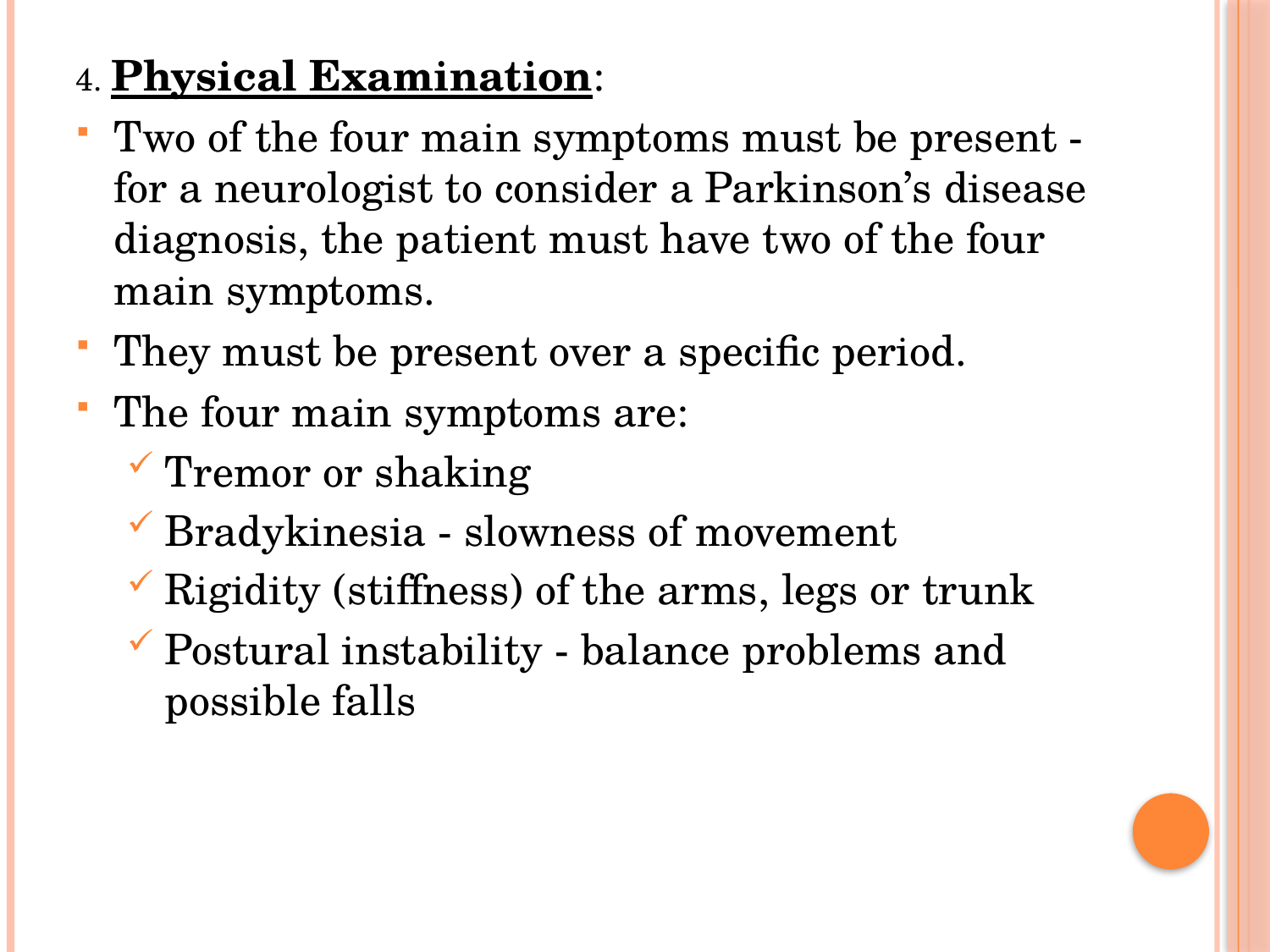

4. Physical Examination:
Two of the four main symptoms must be present - for a neurologist to consider a Parkinson’s disease diagnosis, the patient must have two of the four main symptoms.
They must be present over a specific period.
The four main symptoms are:
Tremor or shaking
Bradykinesia - slowness of movement
Rigidity (stiffness) of the arms, legs or trunk
Postural instability - balance problems and possible falls